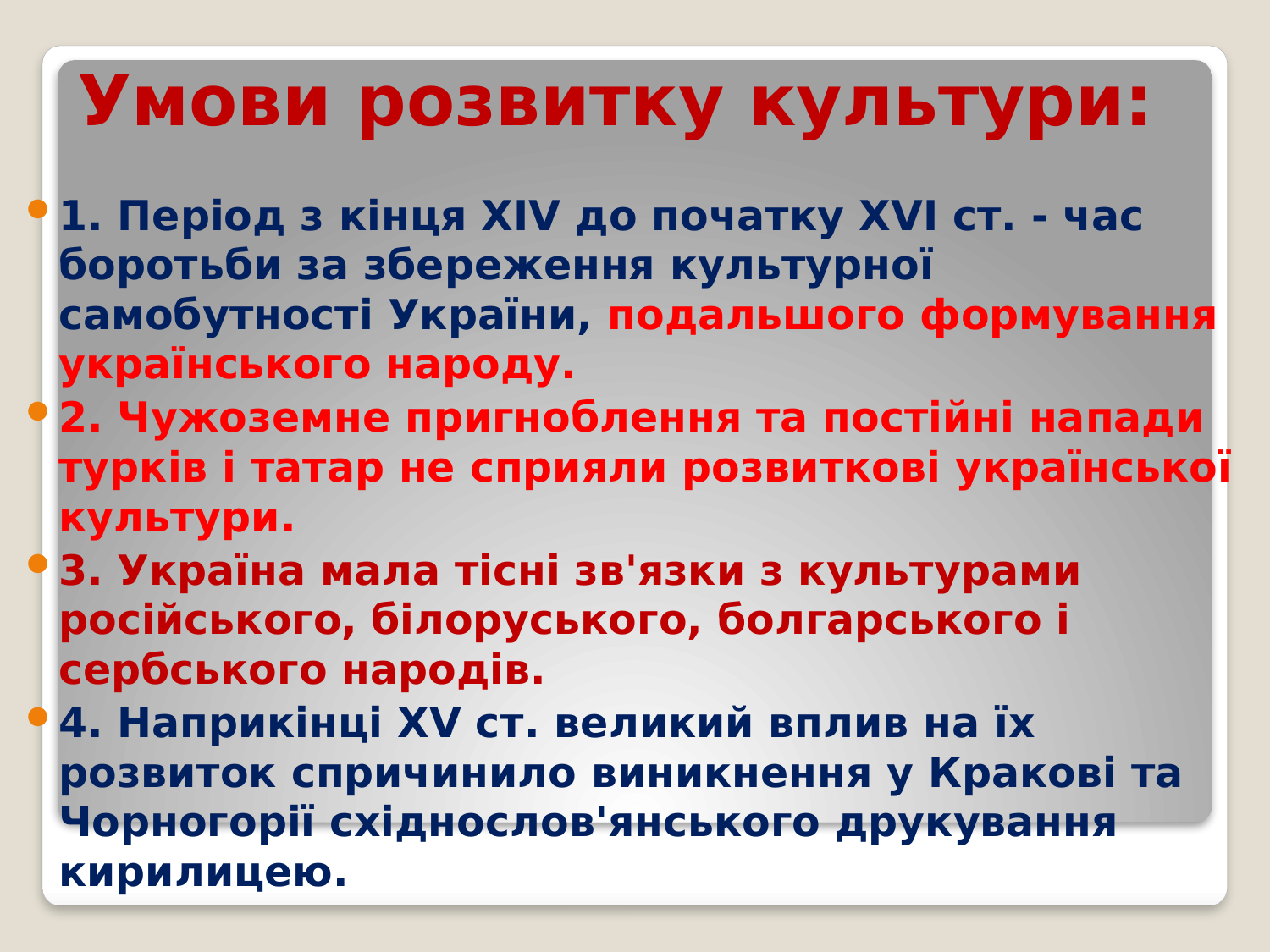

# Умови розвитку культури:
1. Період з кінця XIV до початку XVI ст. - час боротьби за збереження культурної самобутності України, подальшого формування українського народу.
2. Чужоземне пригноблення та постійні напади турків і татар не сприяли розвиткові української культури.
3. Україна мала тісні зв'язки з культурами російського, білоруського, болгарського і сербського народів.
4. Наприкінці XV ст. великий вплив на їх розвиток спричинило виникнення у Кракові та Чорногорії східнослов'янського друкування кирилицею.